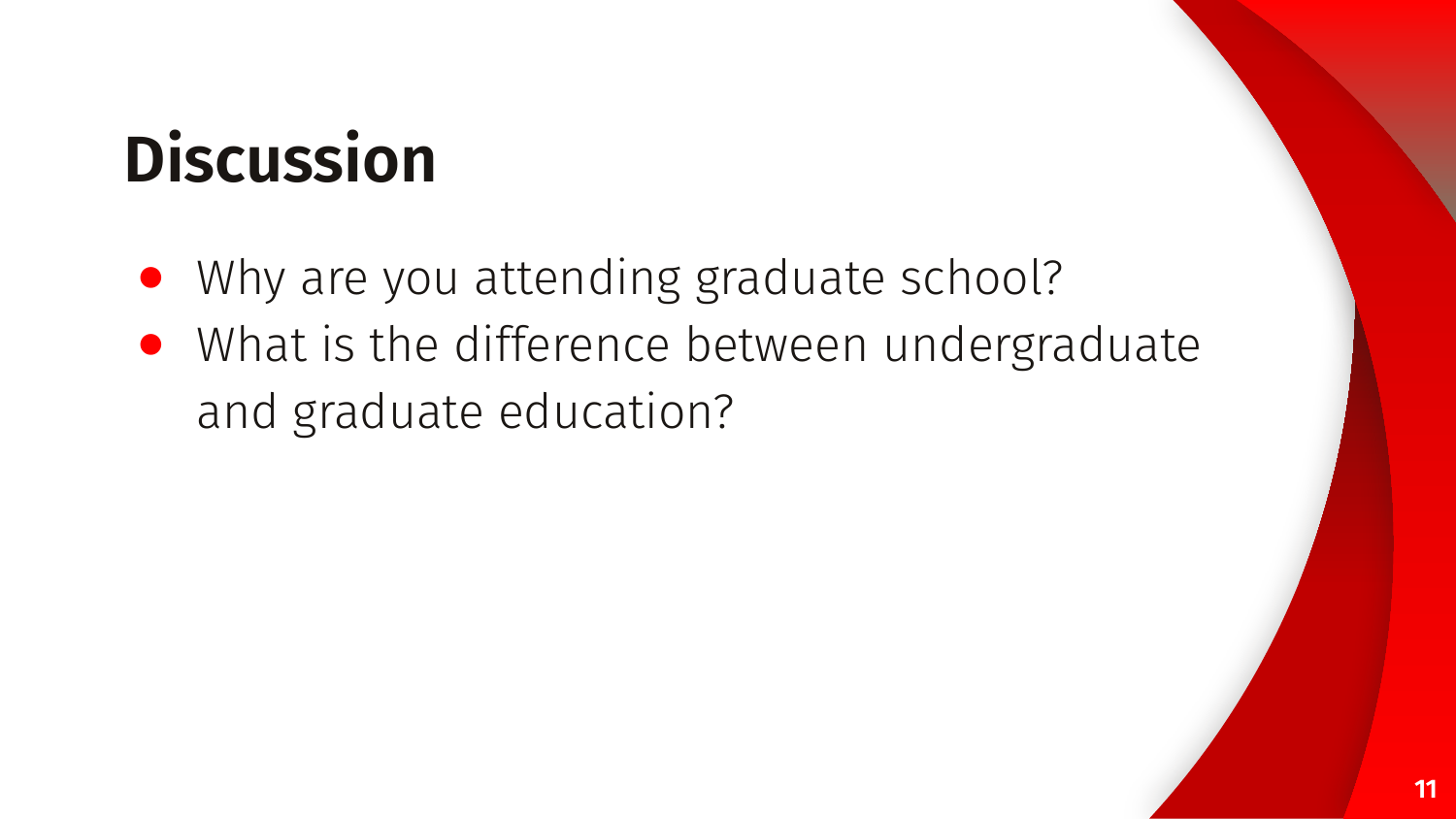

# Discussion
Why are you attending graduate school?
What is the difference between undergraduate and graduate education?
11